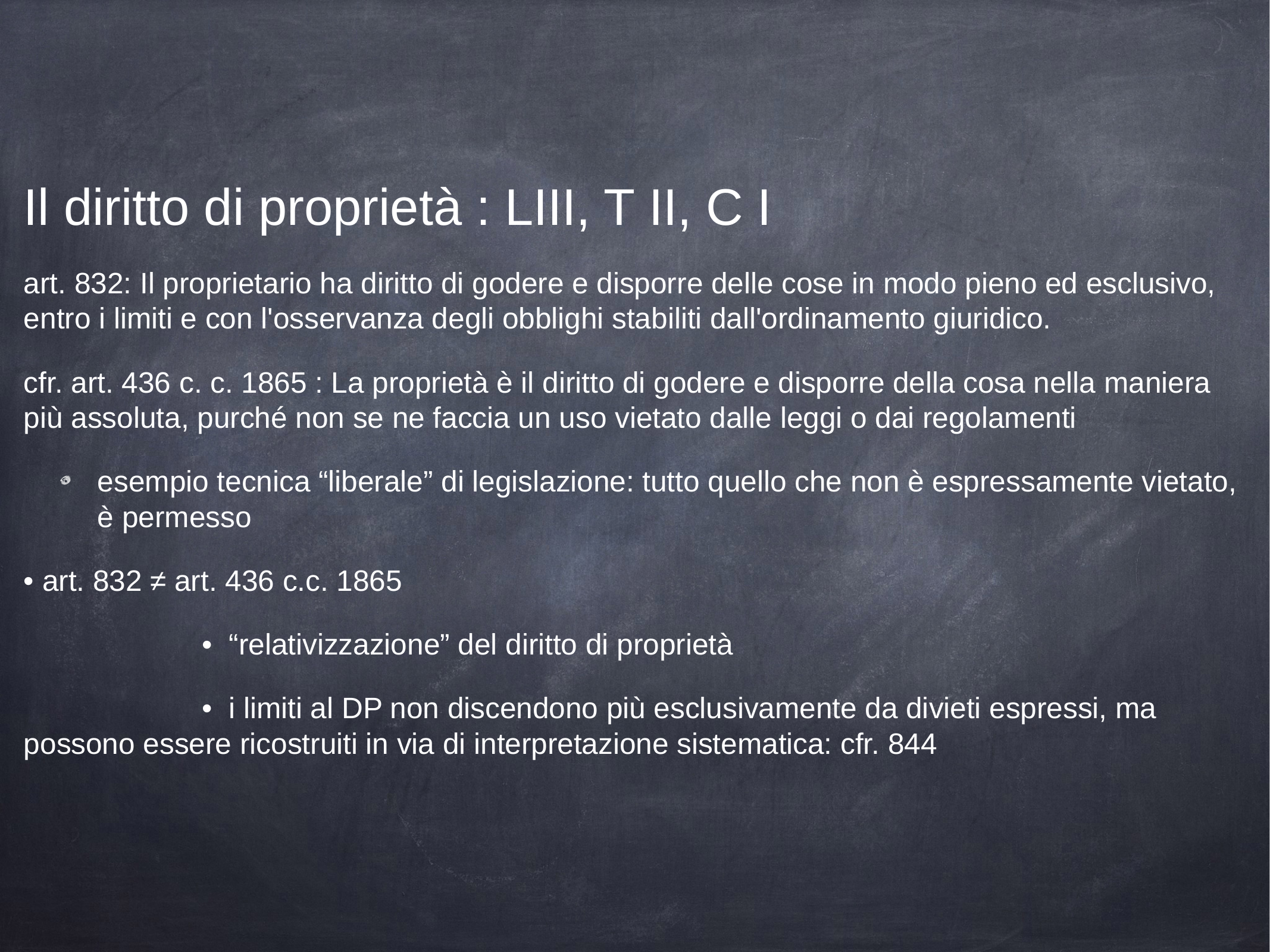

Il diritto di proprietà : LIII, T II, C I
art. 832: Il proprietario ha diritto di godere e disporre delle cose in modo pieno ed esclusivo, entro i limiti e con l'osservanza degli obblighi stabiliti dall'ordinamento giuridico.
cfr. art. 436 c. c. 1865 : La proprietà è il diritto di godere e disporre della cosa nella maniera più assoluta, purché non se ne faccia un uso vietato dalle leggi o dai regolamenti
esempio tecnica “liberale” di legislazione: tutto quello che non è espressamente vietato, è permesso
• art. 832 ≠ art. 436 c.c. 1865
		•  “relativizzazione” del diritto di proprietà
		•  i limiti al DP non discendono più esclusivamente da divieti espressi, ma possono essere ricostruiti in via di interpretazione sistematica: cfr. 844